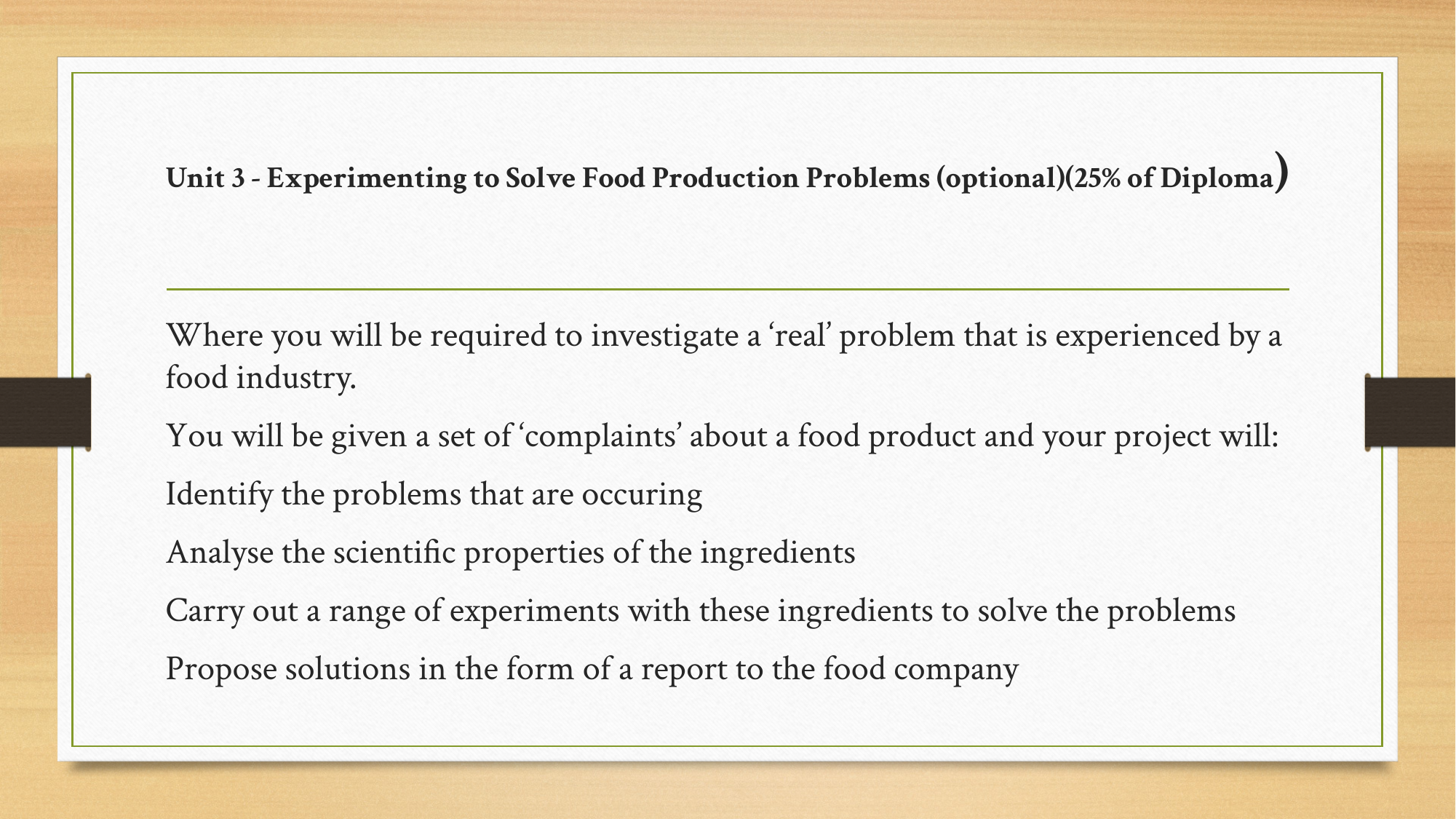

# Unit 3 - Experimenting to Solve Food Production Problems (optional)(25% of Diploma)
Where you will be required to investigate a ‘real’ problem that is experienced by a food industry.
You will be given a set of ‘complaints’ about a food product and your project will:
Identify the problems that are occuring
Analyse the scientific properties of the ingredients
Carry out a range of experiments with these ingredients to solve the problems
Propose solutions in the form of a report to the food company